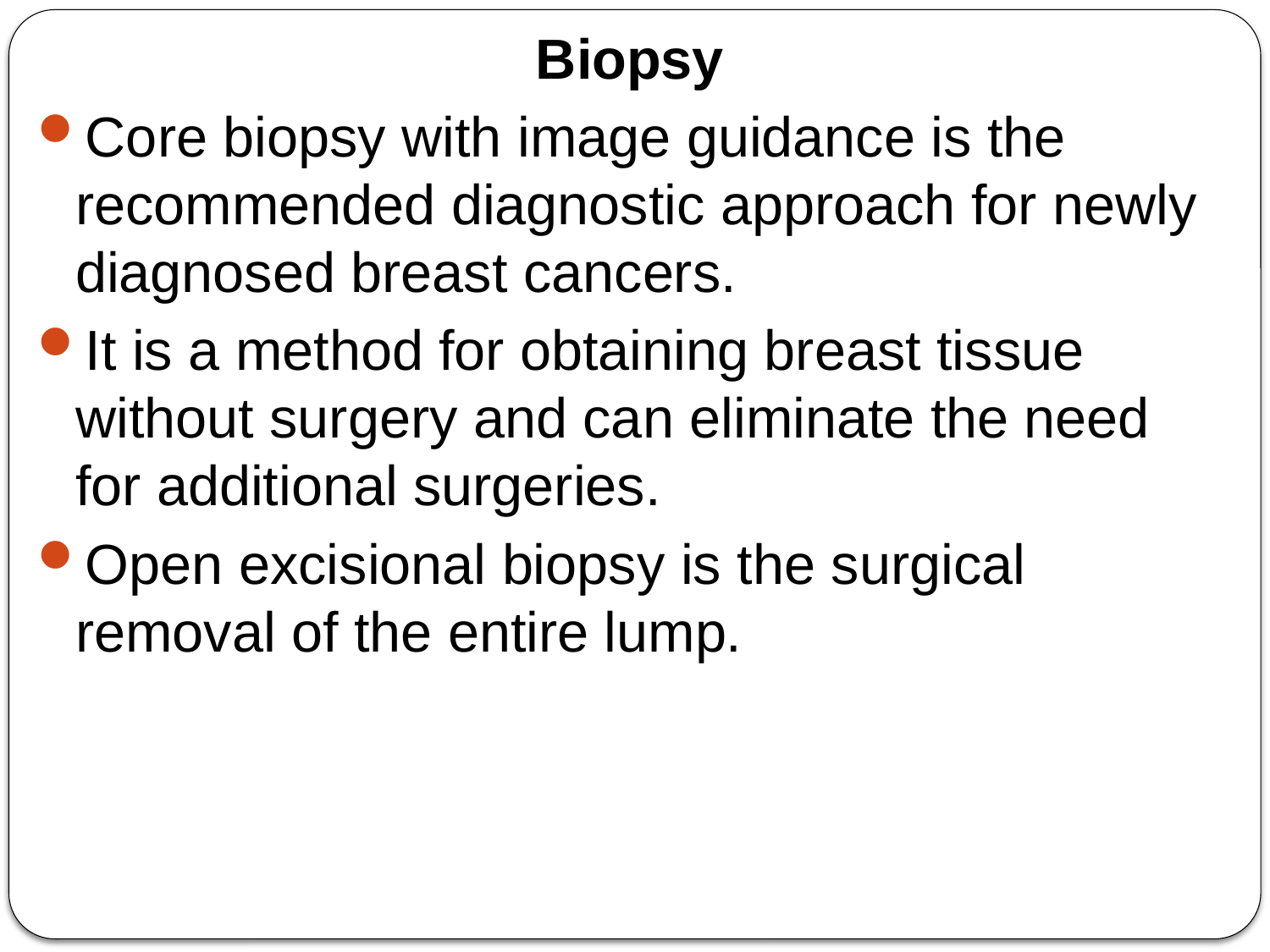

Biopsy
Core biopsy with image guidance is the recommended diagnostic approach for newly diagnosed breast cancers.
It is a method for obtaining breast tissue without surgery and can eliminate the need for additional surgeries.
Open excisional biopsy is the surgical removal of the entire lump.